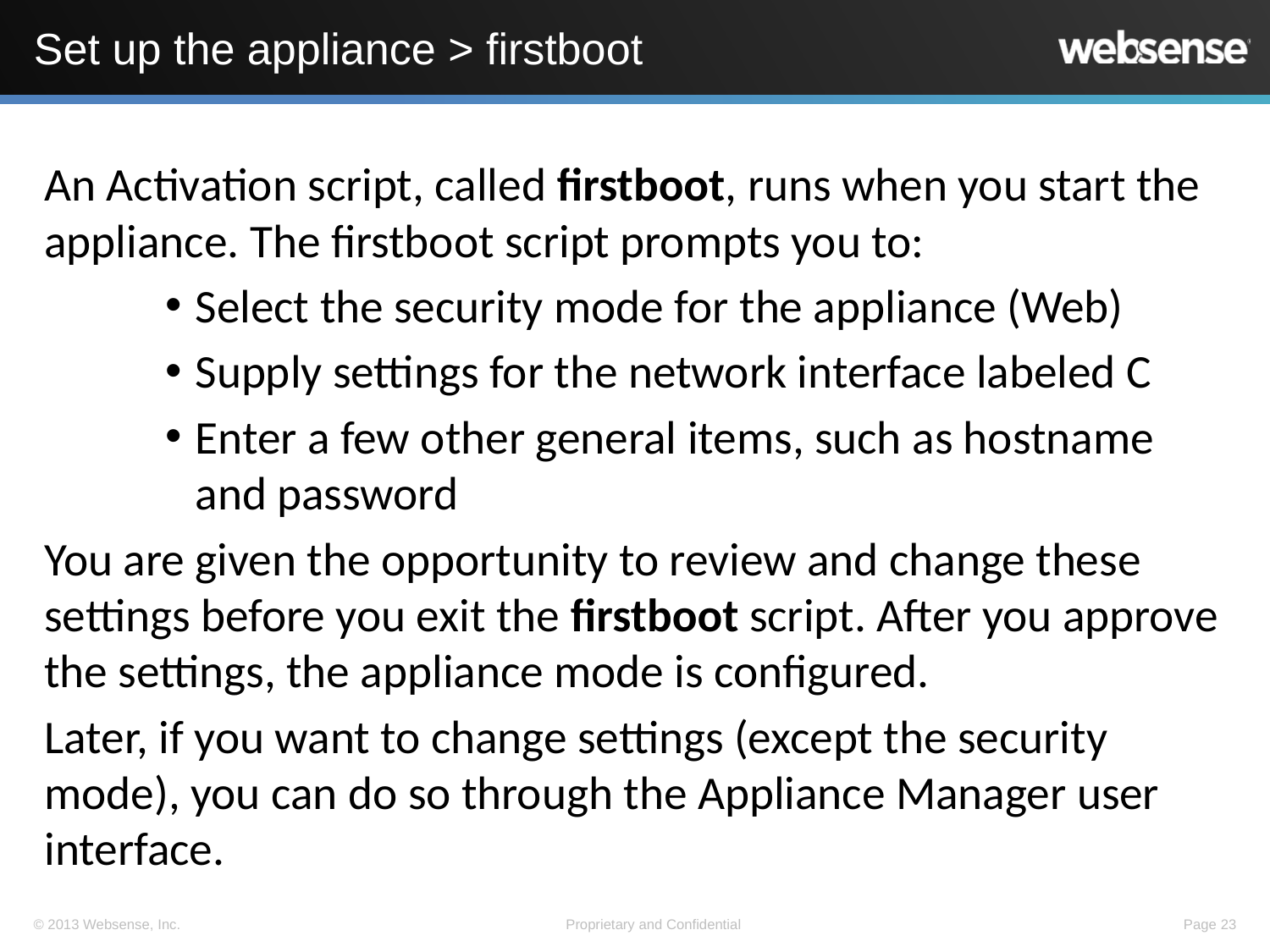

# Set up the appliance > firstboot
An Activation script, called firstboot, runs when you start the appliance. The firstboot script prompts you to:
Select the security mode for the appliance (Web)
Supply settings for the network interface labeled C
Enter a few other general items, such as hostname and password
You are given the opportunity to review and change these settings before you exit the firstboot script. After you approve the settings, the appliance mode is configured.
Later, if you want to change settings (except the security mode), you can do so through the Appliance Manager user interface.